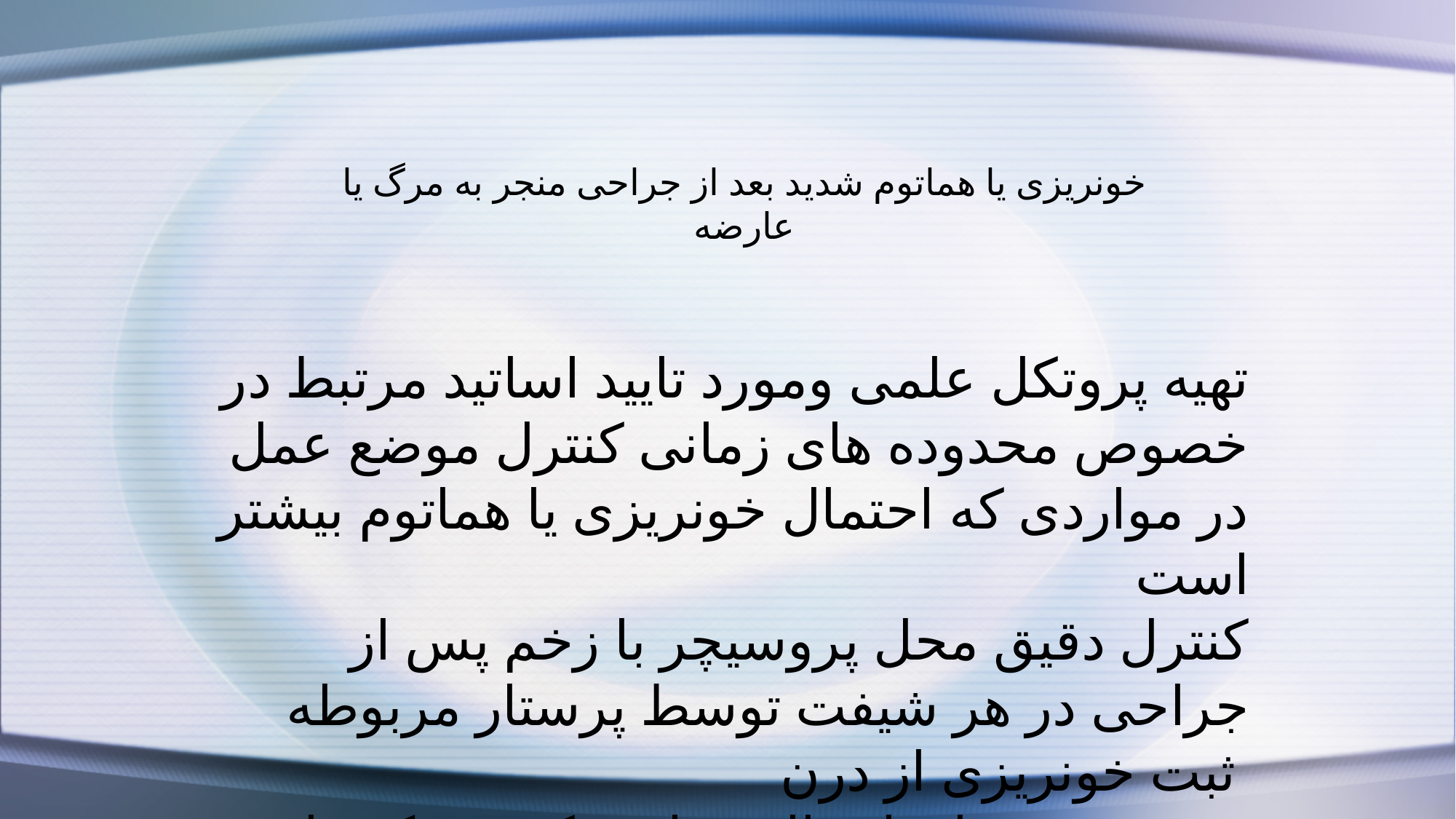

خونریزی یا هماتوم شدید بعد از جراحی منجر به مرگ یا عارضه
تهیه پروتکل علمی ومورد تایید اساتید مرتبط در خصوص محدوده های زمانی کنترل موضع عمل در مواردی که احتمال خونریزی یا هماتوم بیشتر است
کنترل دقیق محل پروسیچر با زخم پس از جراحی در هر شیفت توسط پرستار مربوطه ثبت خونریزی از درن
رزرو خون برای اعمال جراحی که ریسک نیاز به خون حواهند داشت